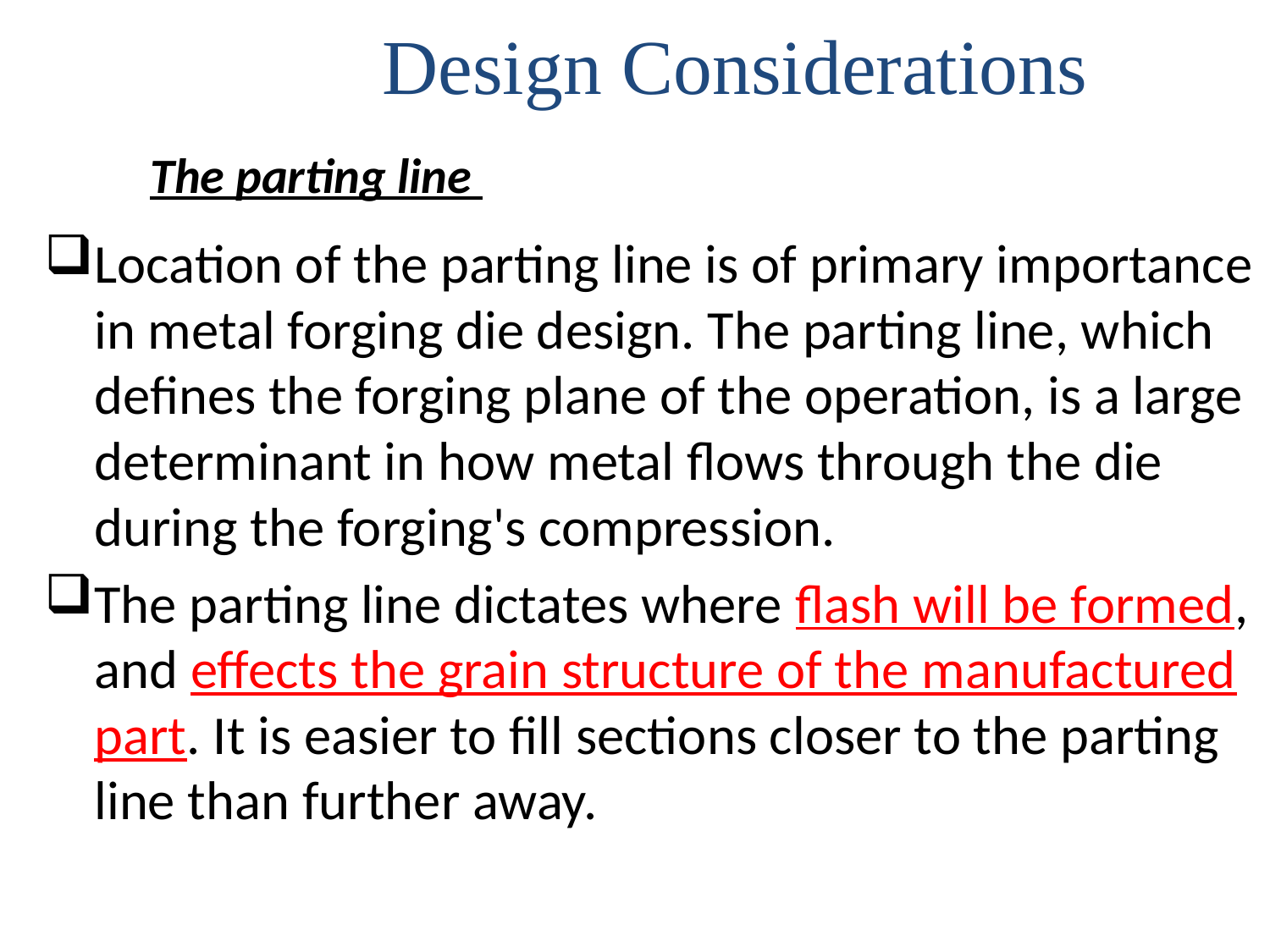

# Design Considerations
The parting line
Location of the parting line is of primary importance in metal forging die design. The parting line, which defines the forging plane of the operation, is a large determinant in how metal flows through the die during the forging's compression.
The parting line dictates where flash will be formed, and effects the grain structure of the manufactured part. It is easier to fill sections closer to the parting line than further away.